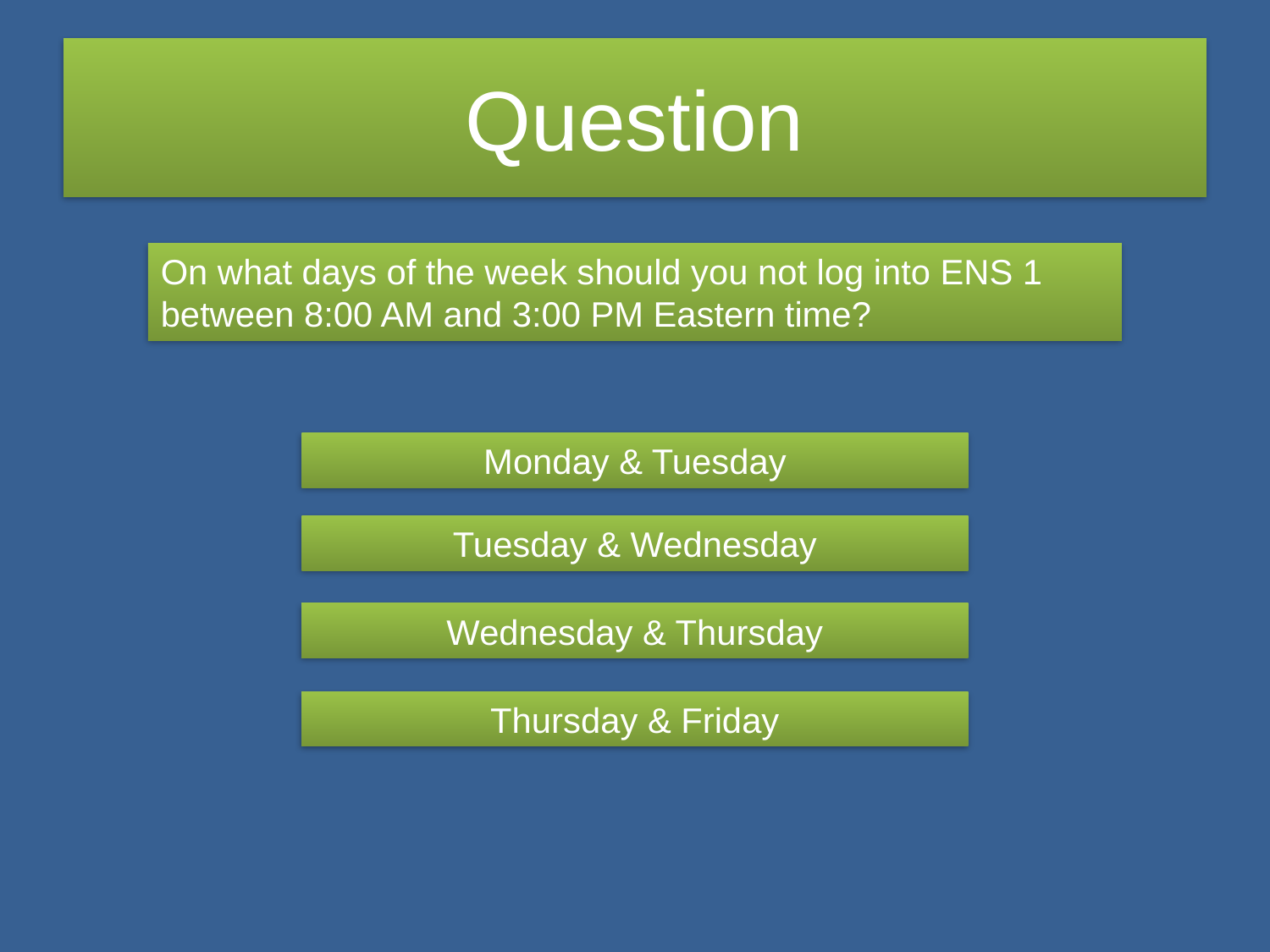

# Question
On what days of the week should you not log into ENS 1 between 8:00 AM and 3:00 PM Eastern time?
Monday & Tuesday
Tuesday & Wednesday
Wednesday & Thursday
Thursday & Friday